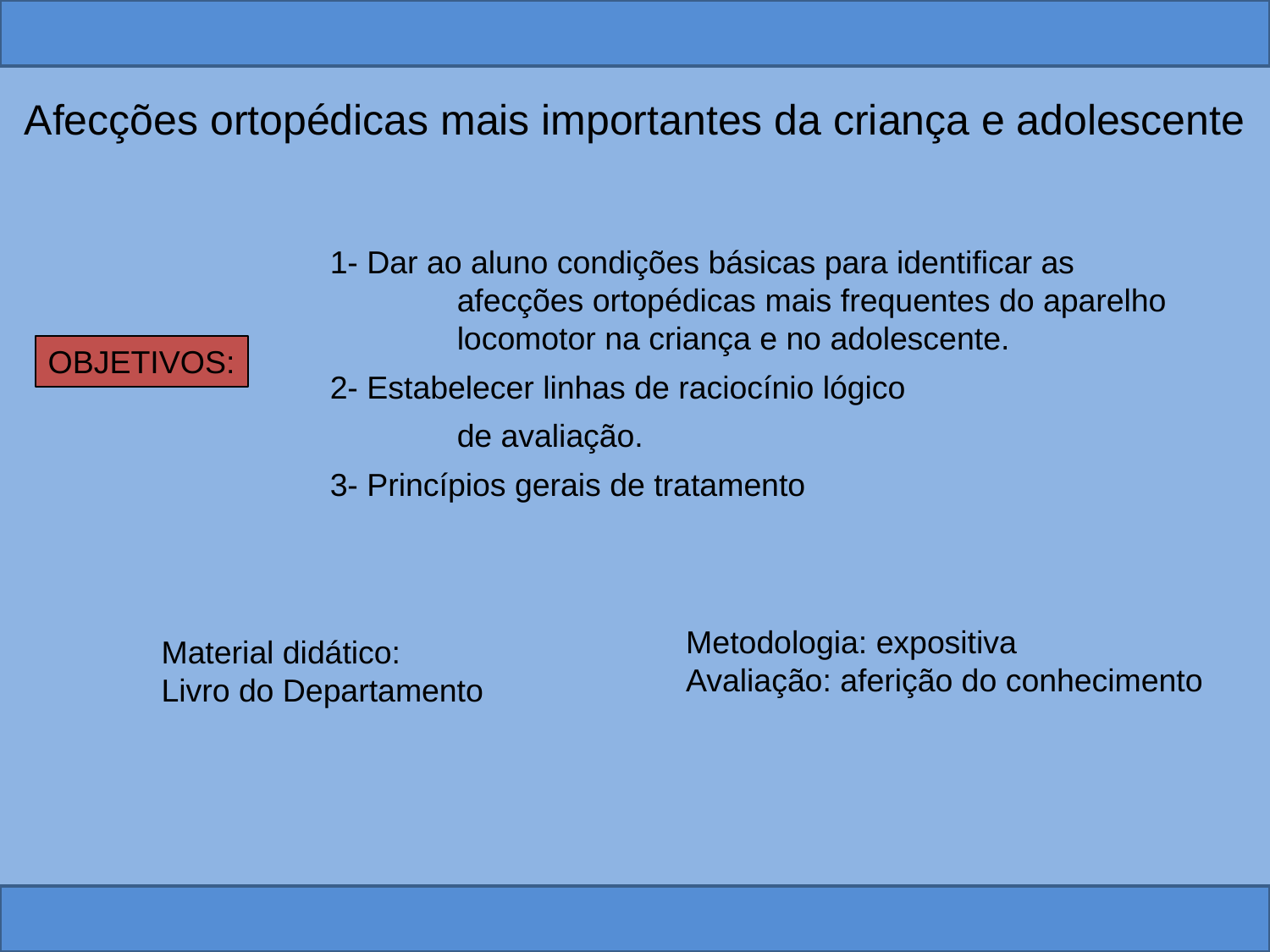

Afecções ortopédicas mais importantes da criança e adolescente
1- Dar ao aluno condições básicas para identificar as       	afecções ortopédicas mais frequentes do aparelho 	locomotor na criança e no adolescente.
2- Estabelecer linhas de raciocínio lógico
    	de avaliação.
3- Princípios gerais de tratamento
OBJETIVOS:
Metodologia: expositiva
Avaliação: aferição do conhecimento
Material didático:
Livro do Departamento